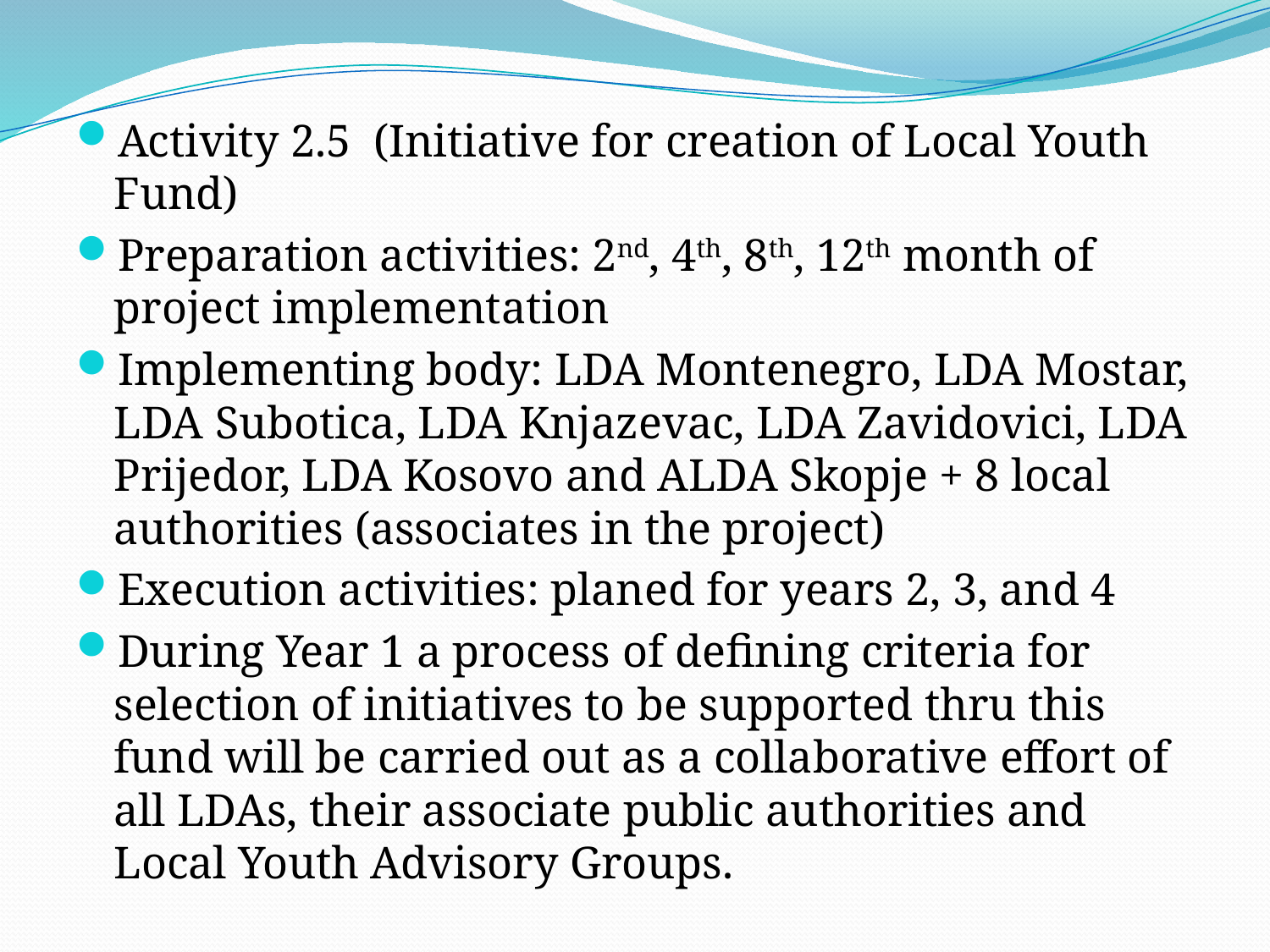

Activity 2.5  (Initiative for creation of Local Youth Fund)
Preparation activities: 2nd, 4th, 8th, 12th month of project implementation
Implementing body: LDA Montenegro, LDA Mostar, LDA Subotica, LDA Knjazevac, LDA Zavidovici, LDA Prijedor, LDA Kosovo and ALDA Skopje + 8 local authorities (associates in the project)
Execution activities: planed for years 2, 3, and 4
During Year 1 a process of defining criteria for selection of initiatives to be supported thru this fund will be carried out as a collaborative effort of all LDAs, their associate public authorities and Local Youth Advisory Groups.